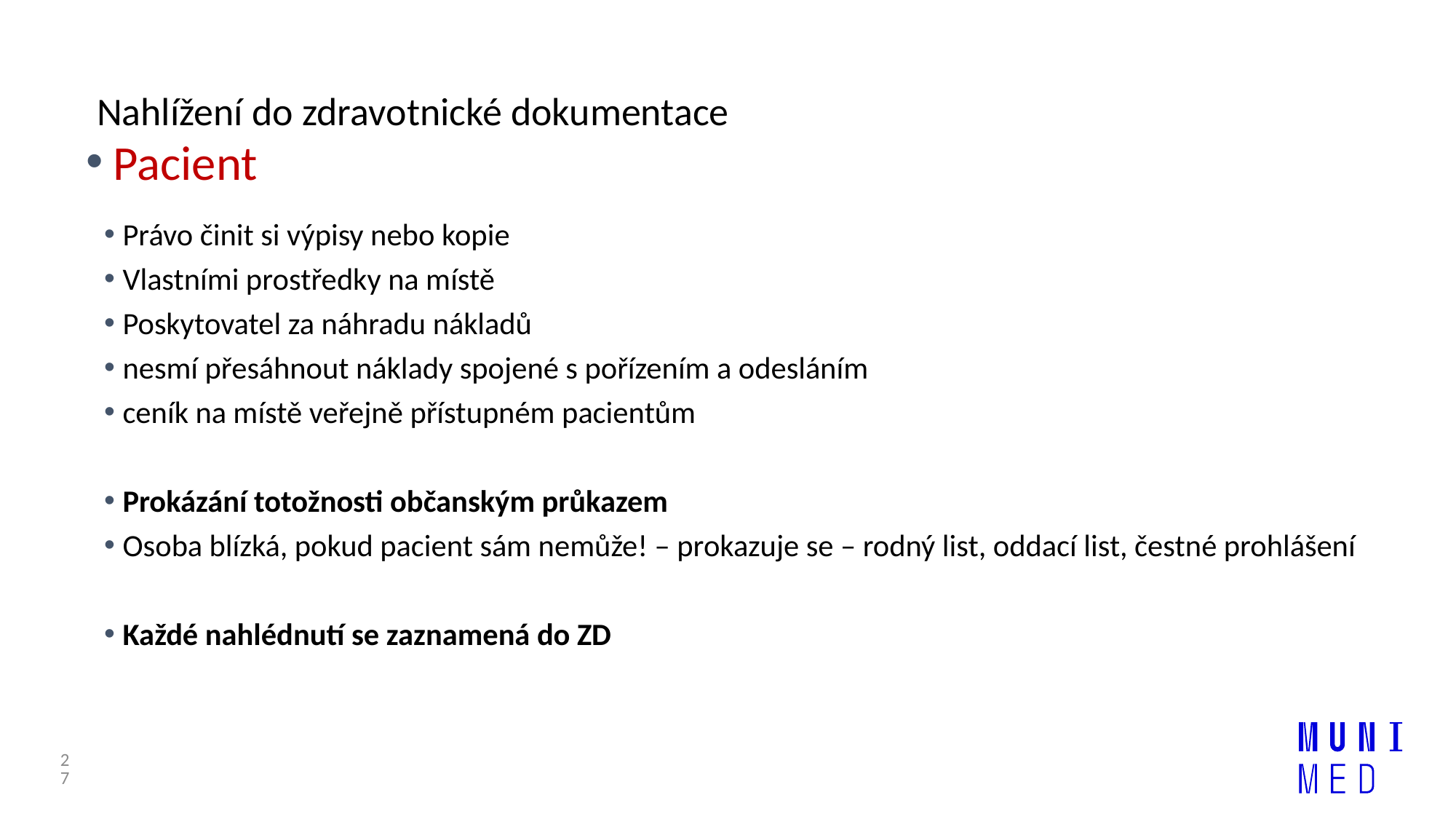

# Nahlížení do zdravotnické dokumentace
Pacient
Právo činit si výpisy nebo kopie
Vlastními prostředky na místě
Poskytovatel za náhradu nákladů
nesmí přesáhnout náklady spojené s pořízením a odesláním
ceník na místě veřejně přístupném pacientům

Prokázání totožnosti občanským průkazem
Osoba blízká, pokud pacient sám nemůže! – prokazuje se – rodný list, oddací list, čestné prohlášení

Každé nahlédnutí se zaznamená do ZD
27